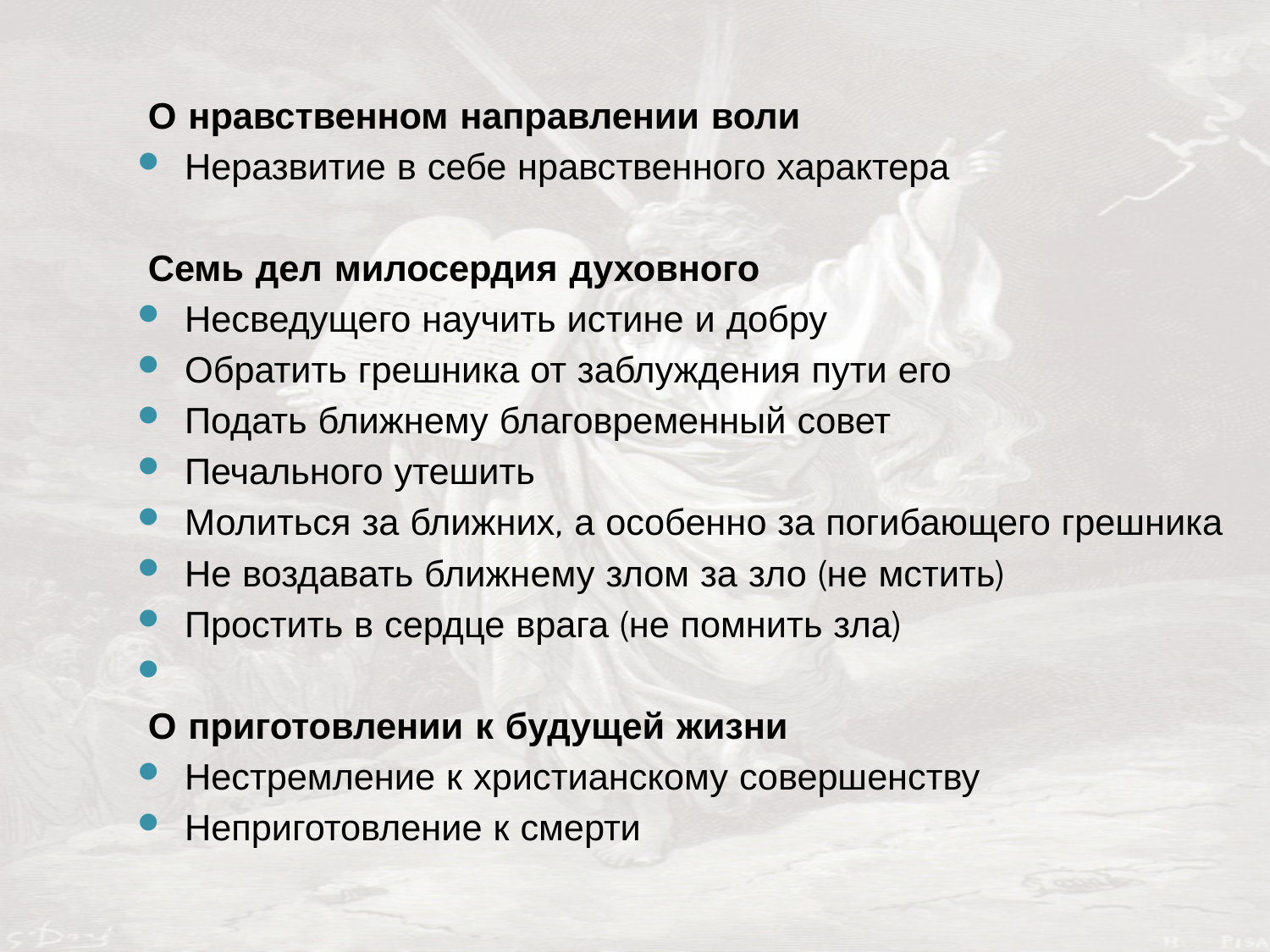

О нравственном направлении воли
Неразвитие в себе нравственного характера

Семь дел милосердия духовного
Несведущего научить истине и добру
Обратить грешника от заблуждения пути его
Подать ближнему благовременный совет
Печального утешить
Молиться за ближних, а особенно за погибающего грешника
Не воздавать ближнему злом за зло (не мстить)
Простить в сердце врага (не помнить зла)

О приготовлении к будущей жизни
Нестремление к христианскому совершенству
Неприготовление к смерти